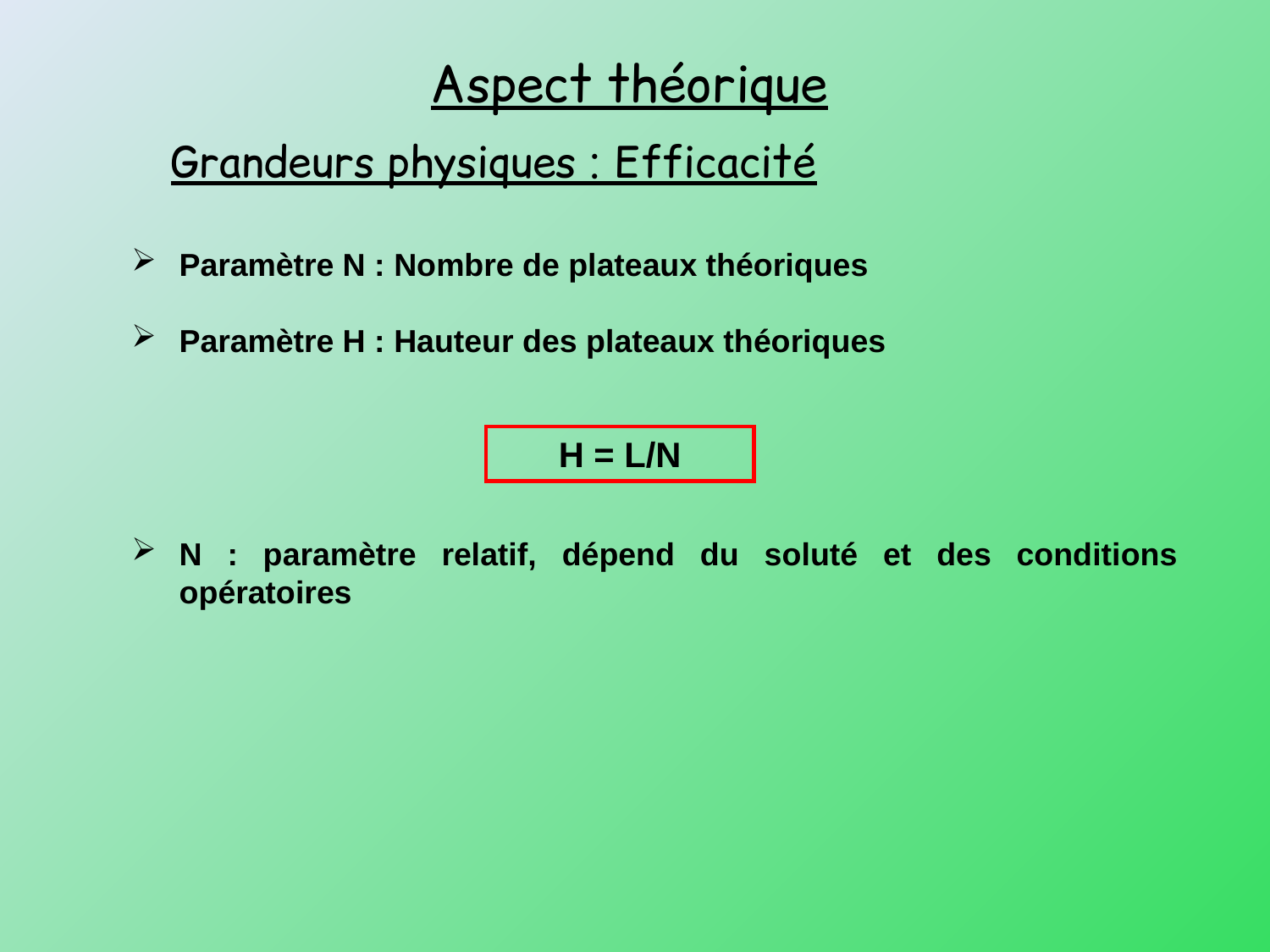

Aspect théorique
Grandeurs physiques : Efficacité
Paramètre N : Nombre de plateaux théoriques

Paramètre H : Hauteur des plateaux théoriques

H = L/N
N : paramètre relatif, dépend du soluté et des conditions opératoires